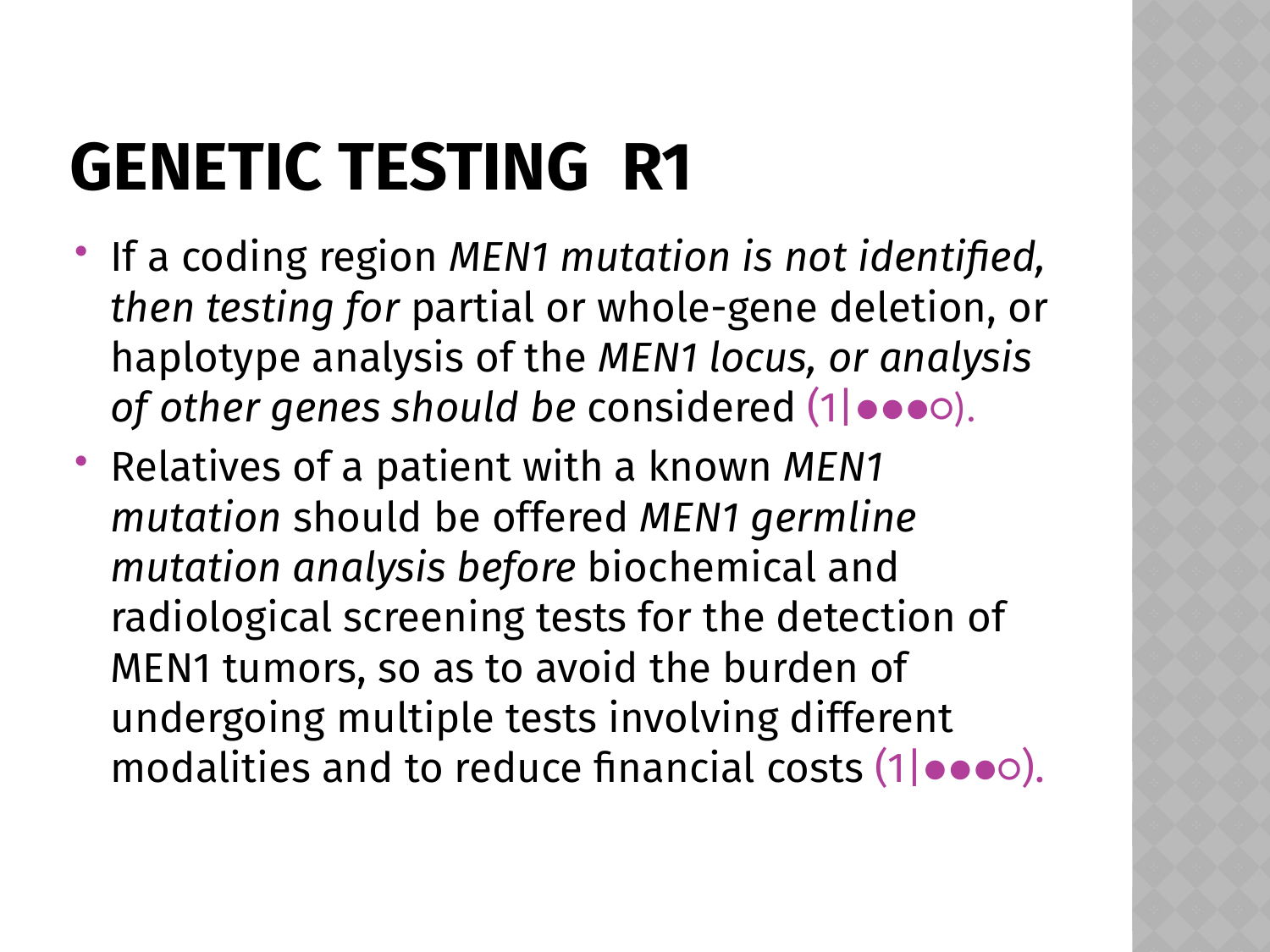

# Genetic testing  r1
If a coding region MEN1 mutation is not identified, then testing for partial or whole-gene deletion, or haplotype analysis of the MEN1 locus, or analysis of other genes should be considered (1|●●●○).
Relatives of a patient with a known MEN1 mutation should be offered MEN1 germline mutation analysis before biochemical and radiological screening tests for the detection of MEN1 tumors, so as to avoid the burden of undergoing multiple tests involving different modalities and to reduce financial costs (1|●●●○).